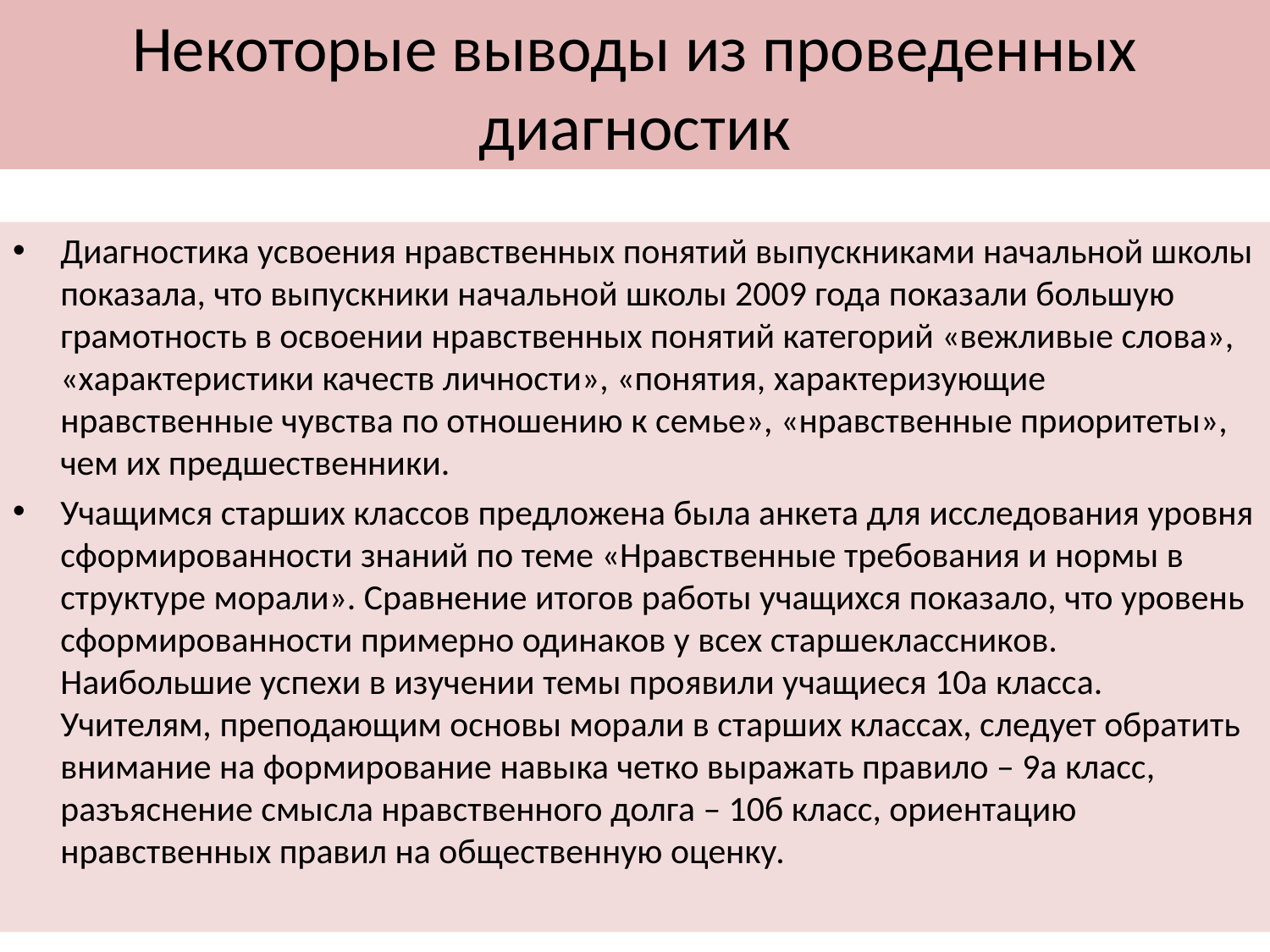

# Некоторые выводы из проведенных диагностик
Диагностика усвоения нравственных понятий выпускниками начальной школы показала, что выпускники начальной школы 2009 года показали большую грамотность в освоении нравственных понятий категорий «вежливые слова», «характеристики качеств личности», «понятия, характеризующие нравственные чувства по отношению к семье», «нравственные приоритеты», чем их предшественники.
Учащимся старших классов предложена была анкета для исследования уровня сформированности знаний по теме «Нравственные требования и нормы в структуре морали». Сравнение итогов работы учащихся показало, что уровень сформированности примерно одинаков у всех старшеклассников. Наибольшие успехи в изучении темы проявили учащиеся 10а класса. Учителям, преподающим основы морали в старших классах, следует обратить внимание на формирование навыка четко выражать правило – 9а класс, разъяснение смысла нравственного долга – 10б класс, ориентацию нравственных правил на общественную оценку.